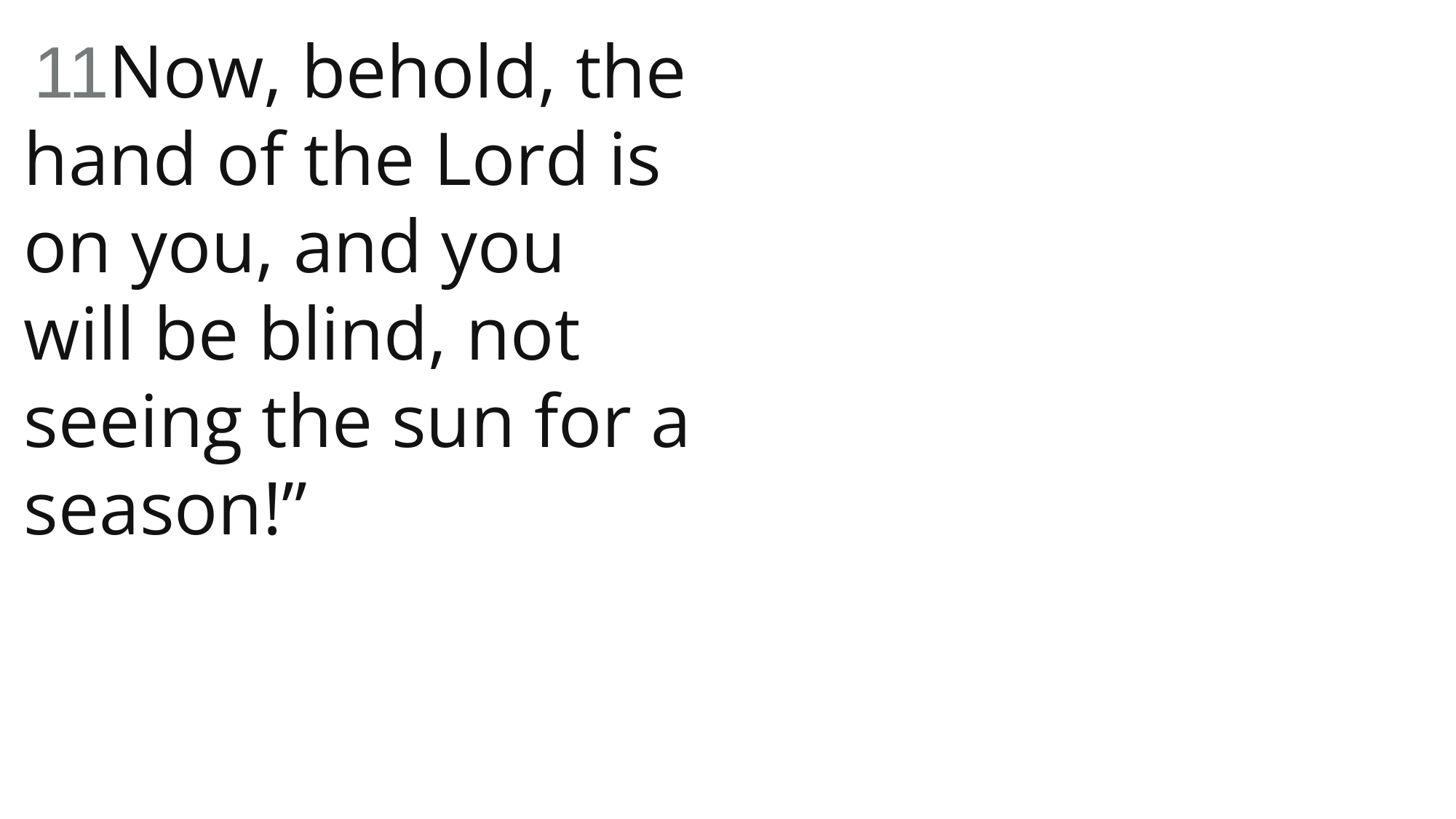

11Now, behold, the hand of the Lord is on you, and you will be blind, not seeing the sun for a season!”